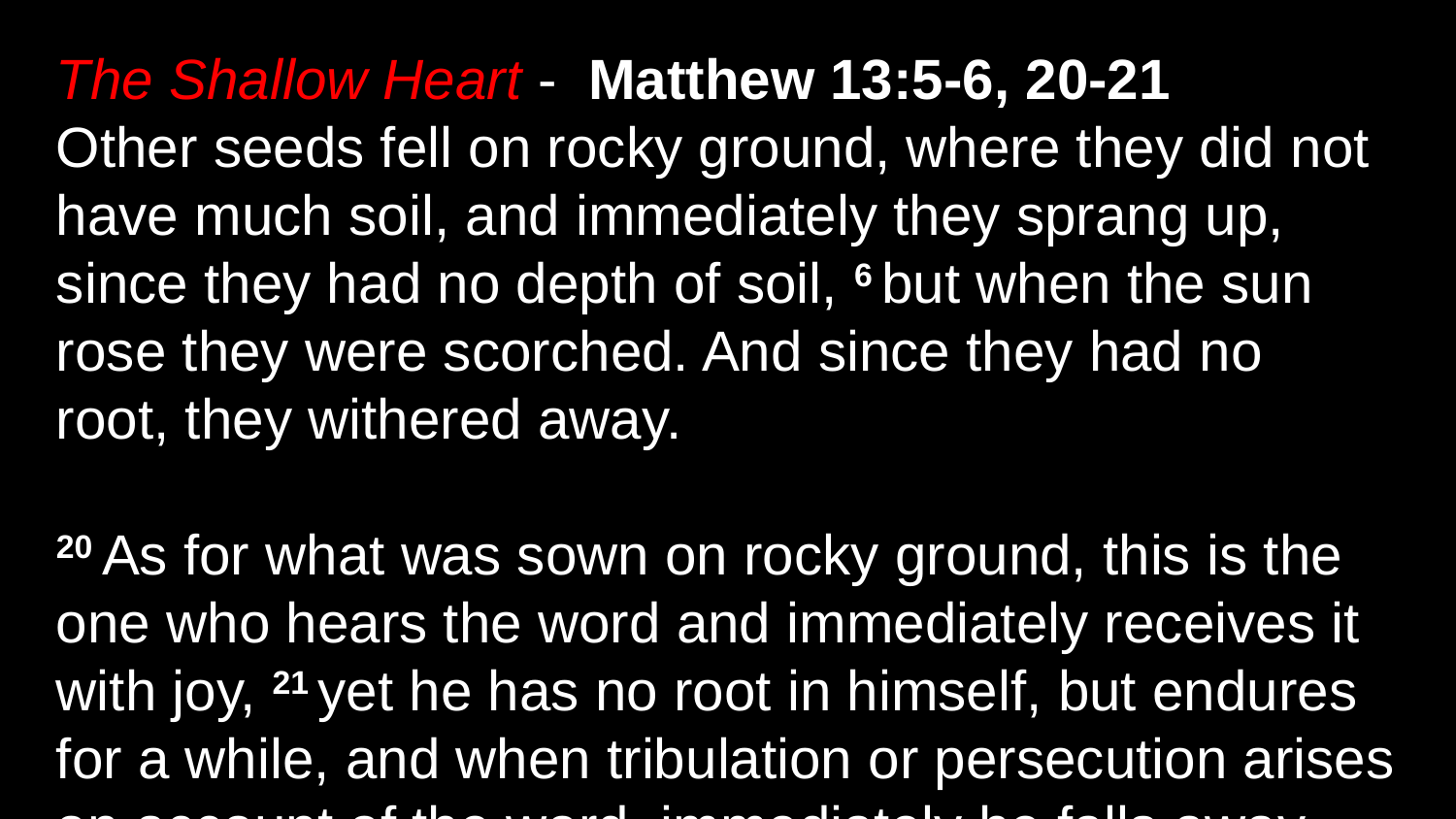

The Shallow Heart -  Matthew 13:5-6, 20-21
Other seeds fell on rocky ground, where they did not have much soil, and immediately they sprang up, since they had no depth of soil, 6 but when the sun rose they were scorched. And since they had no root, they withered away.

20 As for what was sown on rocky ground, this is the one who hears the word and immediately receives it with joy, 21 yet he has no root in himself, but endures for a while, and when tribulation or persecution arises on account of the word, immediately he falls away.